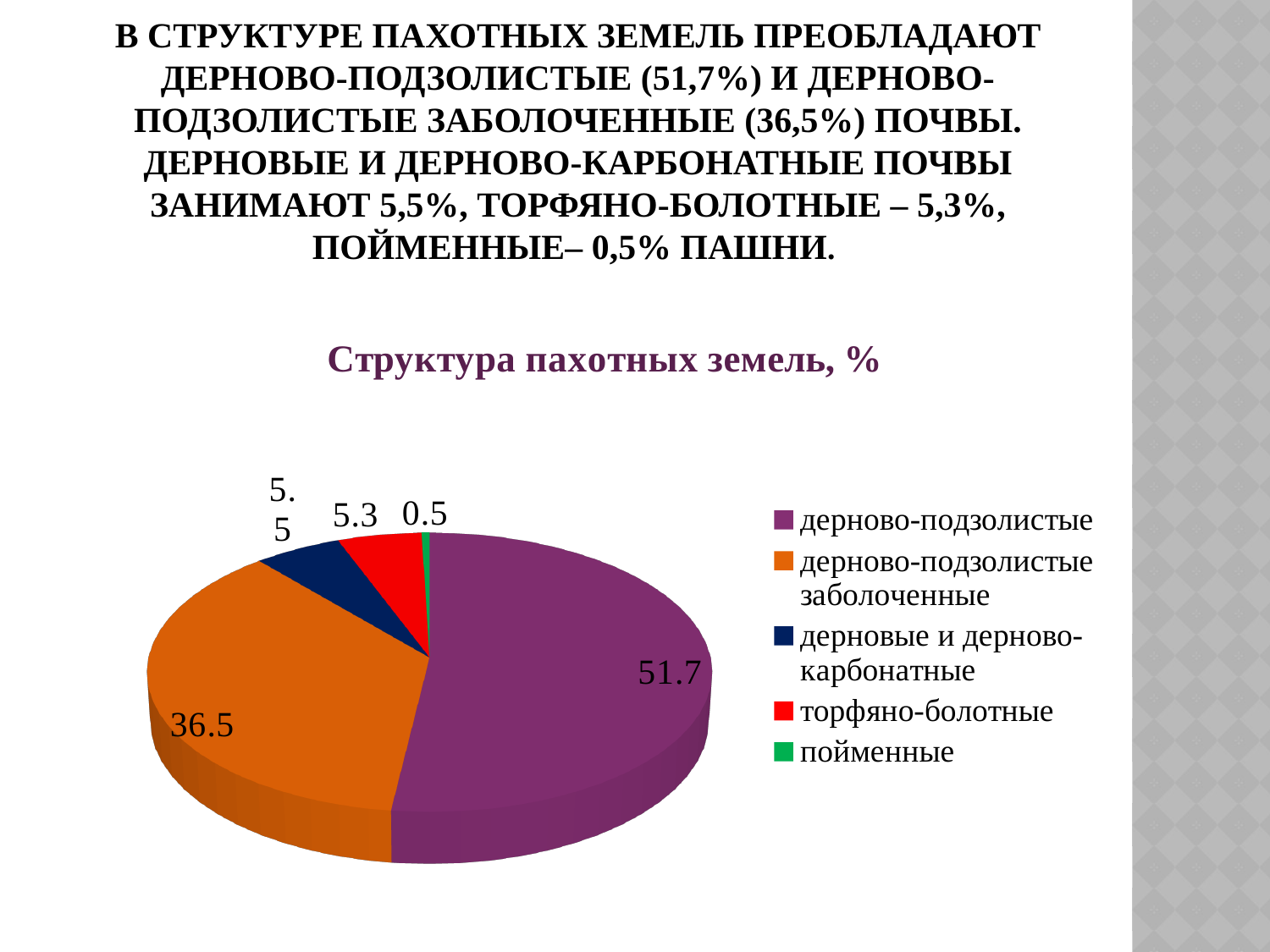

# В структуре пахотных земель преобладают дерново-подзолистые (51,7%) и дерново-подзолистые заболоченные (36,5%) почвы. Дерновые и дерново-карбонатные почвы занимают 5,5%, торфяно-болотные – 5,3%, пойменные– 0,5% пашни.

[unsupported chart]